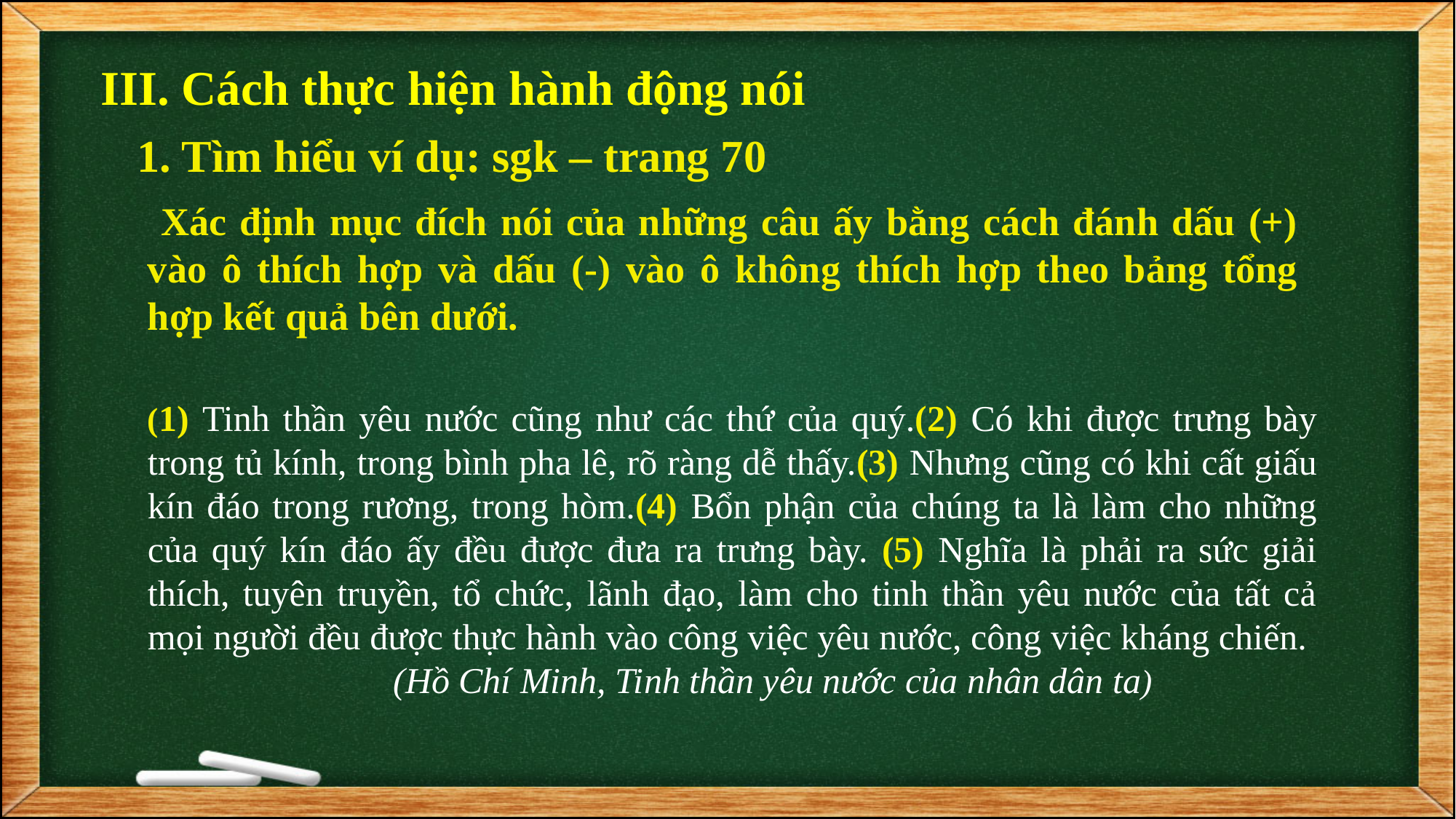

III. Cách thực hiện hành động nói
1. Tìm hiểu ví dụ: sgk – trang 70
 Xác định mục đích nói của những câu ấy bằng cách đánh dấu (+) vào ô thích hợp và dấu (-) vào ô không thích hợp theo bảng tổng hợp kết quả bên dưới.
(1) Tinh thần yêu nước cũng như các thứ của quý.(2) Có khi được trưng bày trong tủ kính, trong bình pha lê, rõ ràng dễ thấy.(3) Nhưng cũng có khi cất giấu kín đáo trong rương, trong hòm.(4) Bổn phận của chúng ta là làm cho những của quý kín đáo ấy đều được đưa ra trưng bày. (5) Nghĩa là phải ra sức giải thích, tuyên truyền, tổ chức, lãnh đạo, làm cho tinh thần yêu nước của tất cả mọi người đều được thực hành vào công việc yêu nước, công việc kháng chiến.                             (Hồ Chí Minh, Tinh thần yêu nước của nhân dân ta)